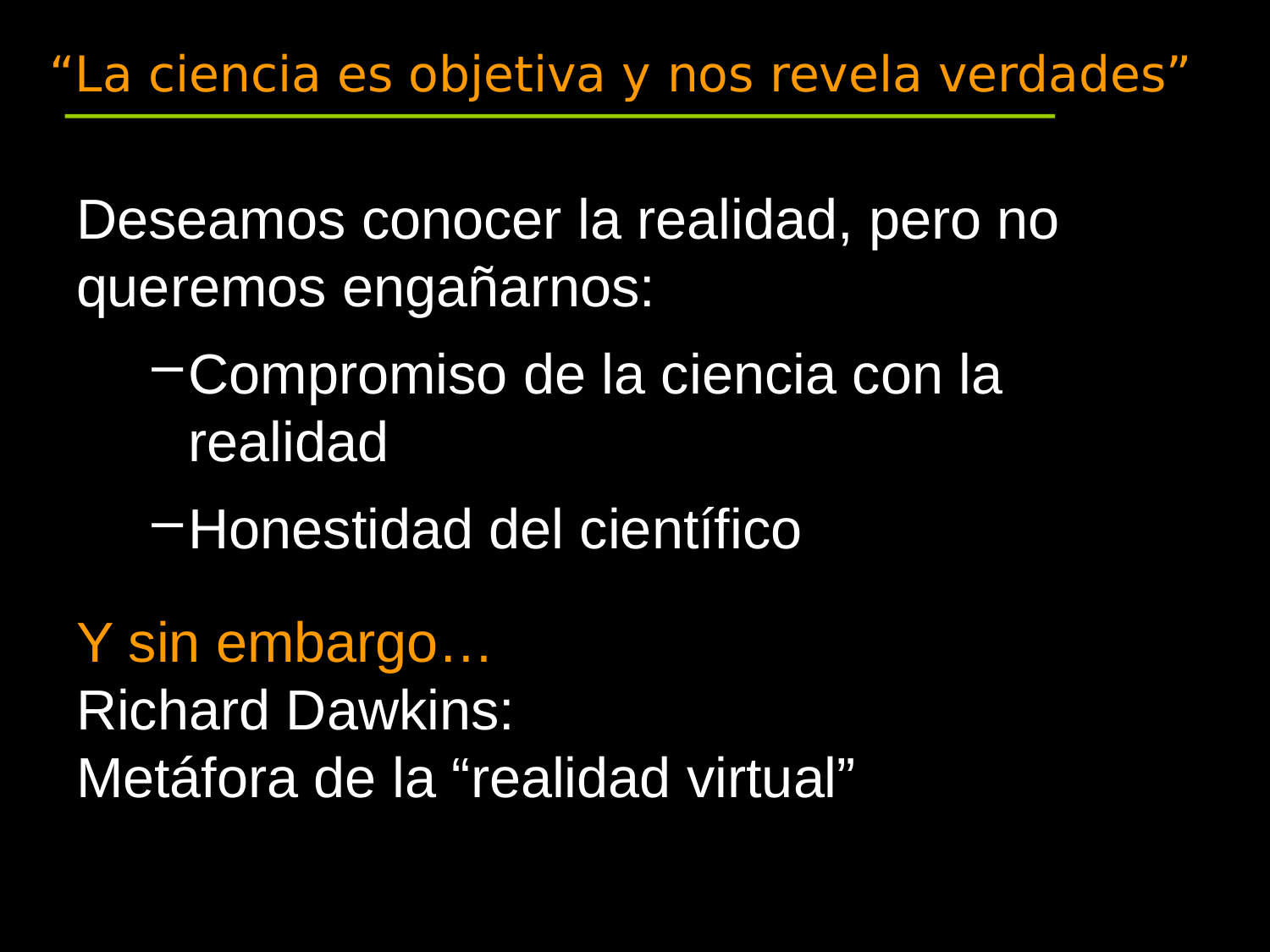

“La ciencia es objetiva y nos revela verdades”

Deseamos conocer la realidad, pero no queremos engañarnos:
Compromiso de la ciencia con la realidad
Honestidad del científico
Y sin embargo…
Richard Dawkins:
Metáfora de la “realidad virtual”